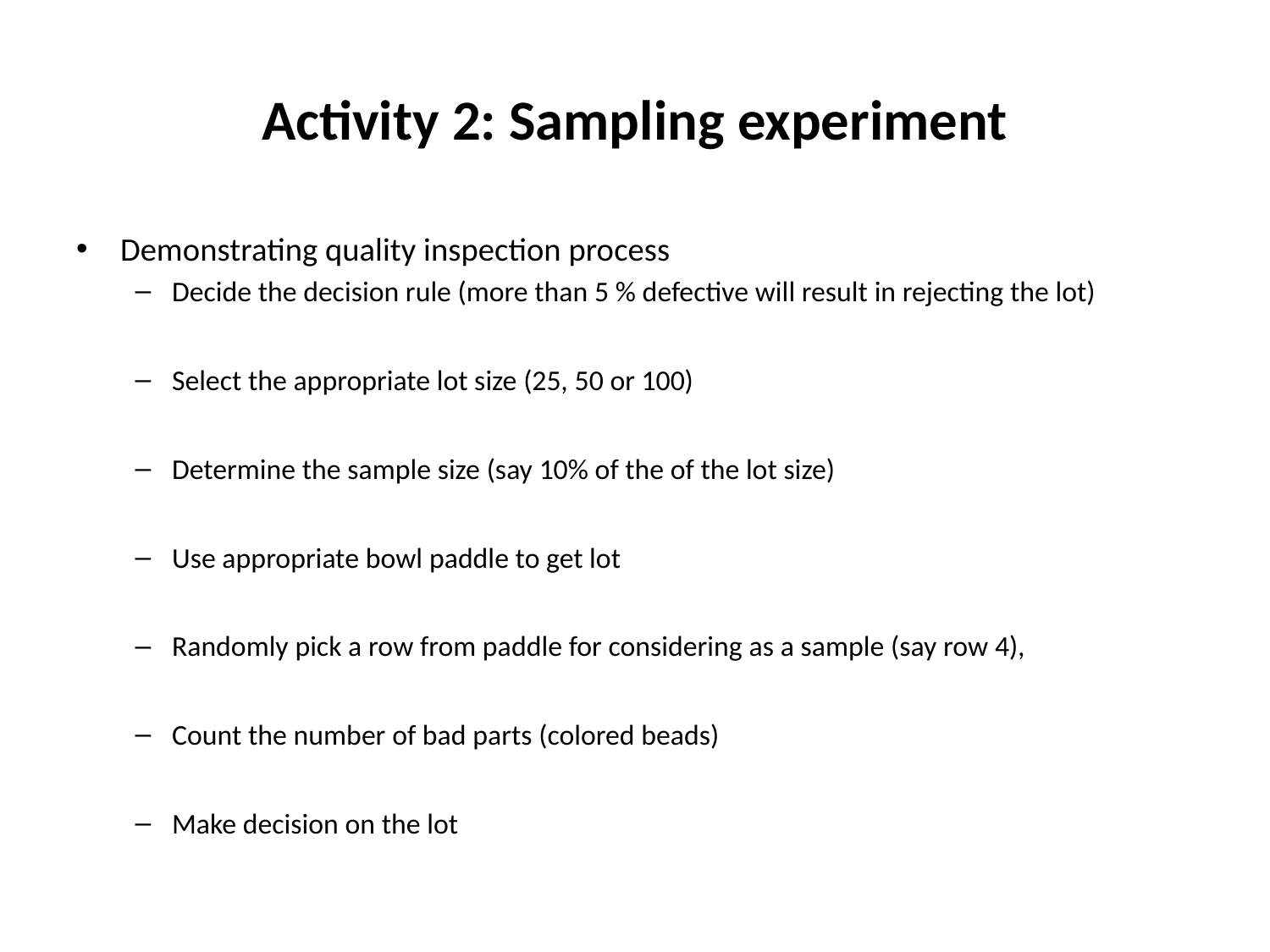

# Activity 2: Sampling experiment
Demonstrating quality inspection process
Decide the decision rule (more than 5 % defective will result in rejecting the lot)

Select the appropriate lot size (25, 50 or 100)

Determine the sample size (say 10% of the of the lot size)

Use appropriate bowl paddle to get lot

Randomly pick a row from paddle for considering as a sample (say row 4),

Count the number of bad parts (colored beads)

Make decision on the lot